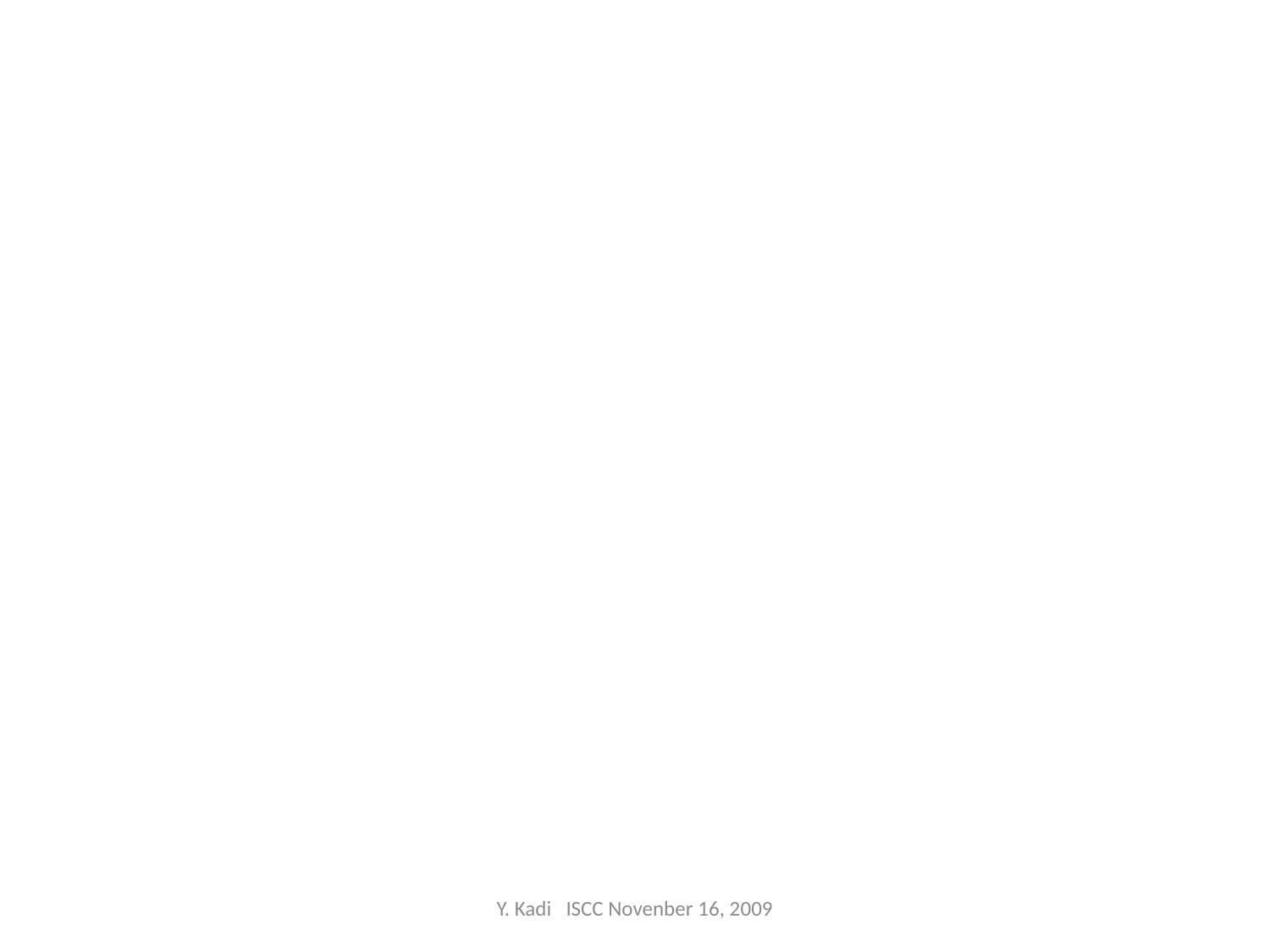

#

Y. Kadi   ISCC Novenber 16, 2009